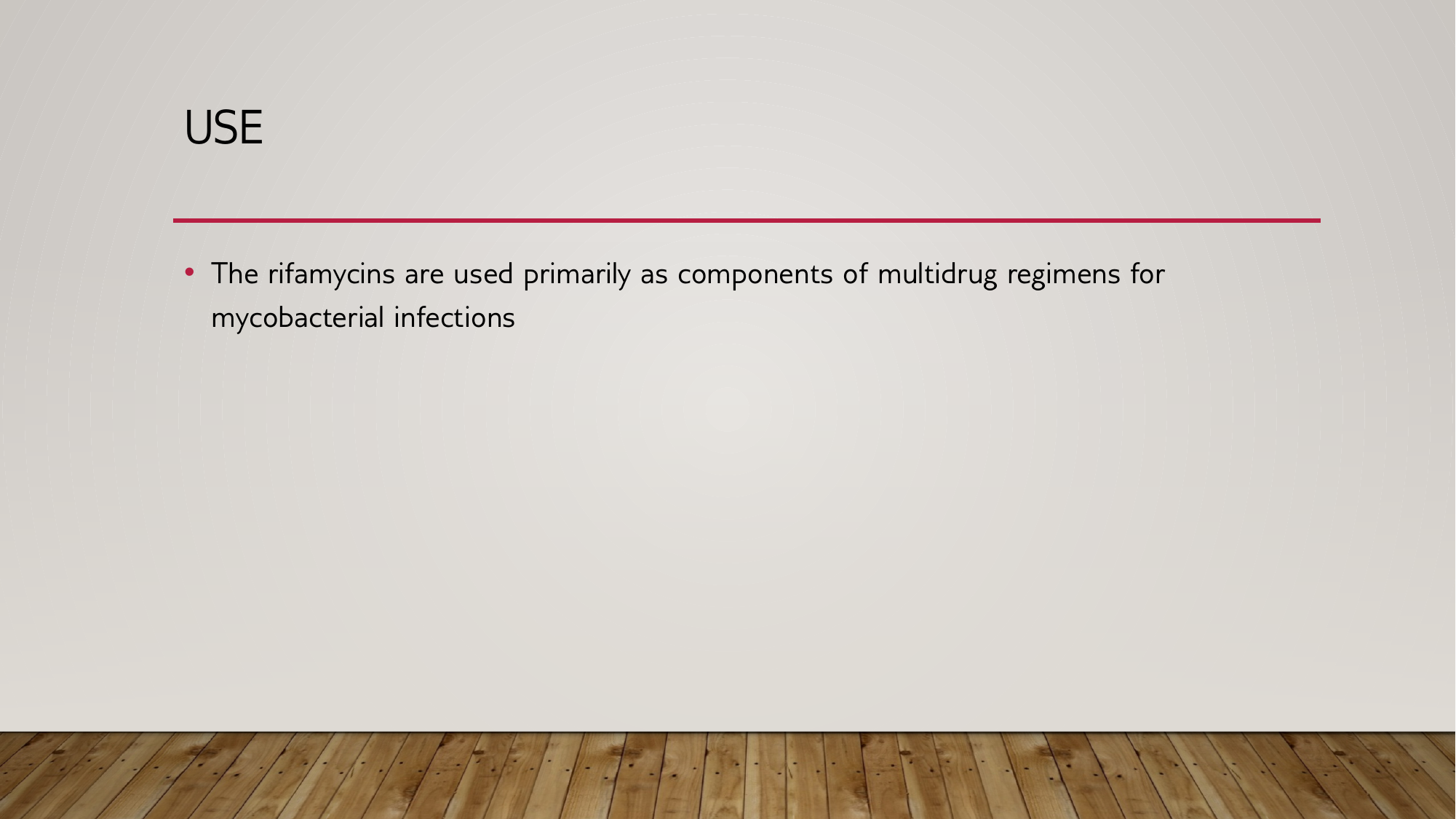

# USE
The rifamycins are used primarily as components of multidrug regimens for mycobacterial infections